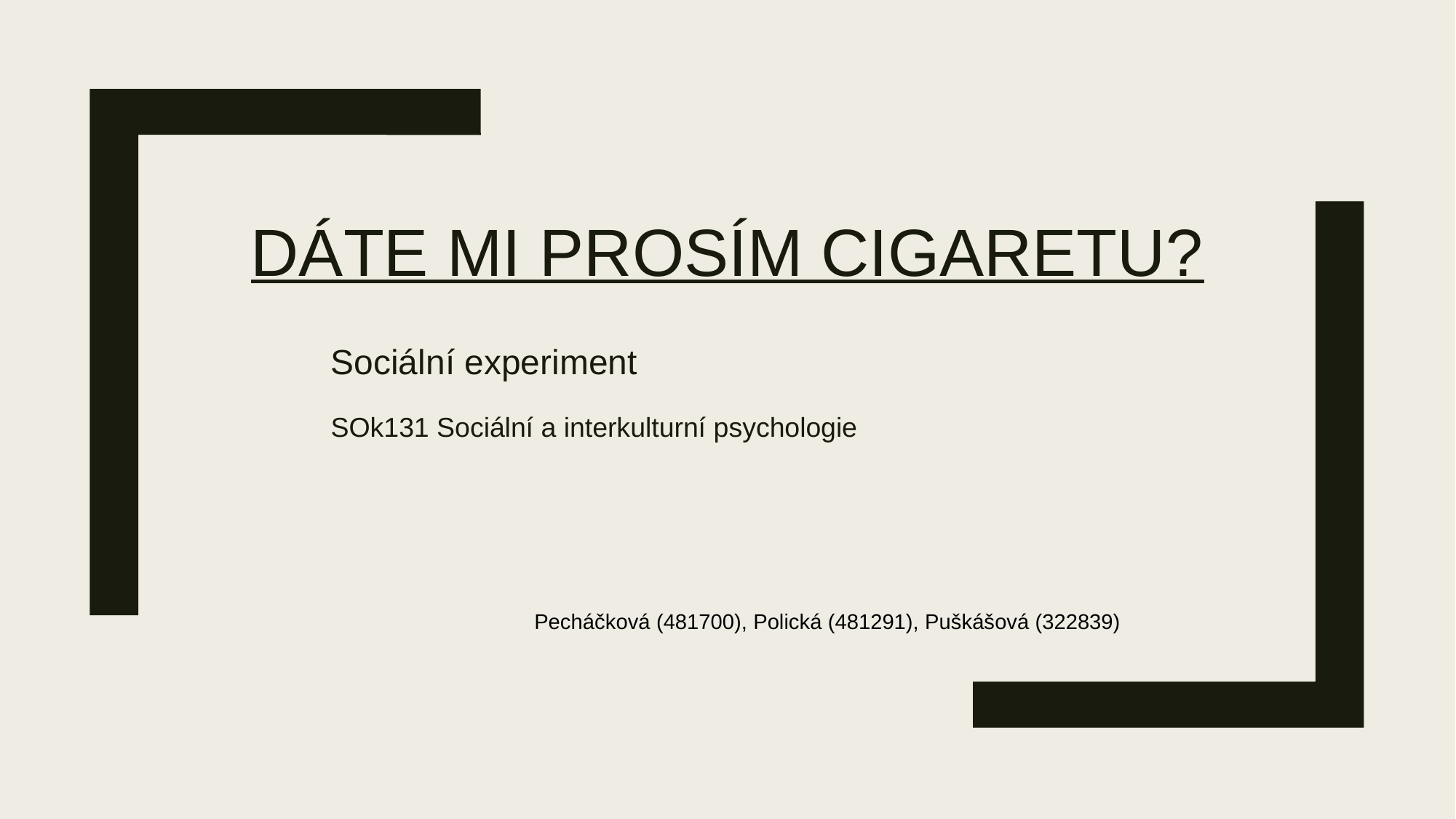

# Dáte mi prosím cigaretu?
Sociální experiment

SOk131 Sociální a interkulturní psychologie
Pecháčková (481700), Polická (481291), Puškášová (322839)